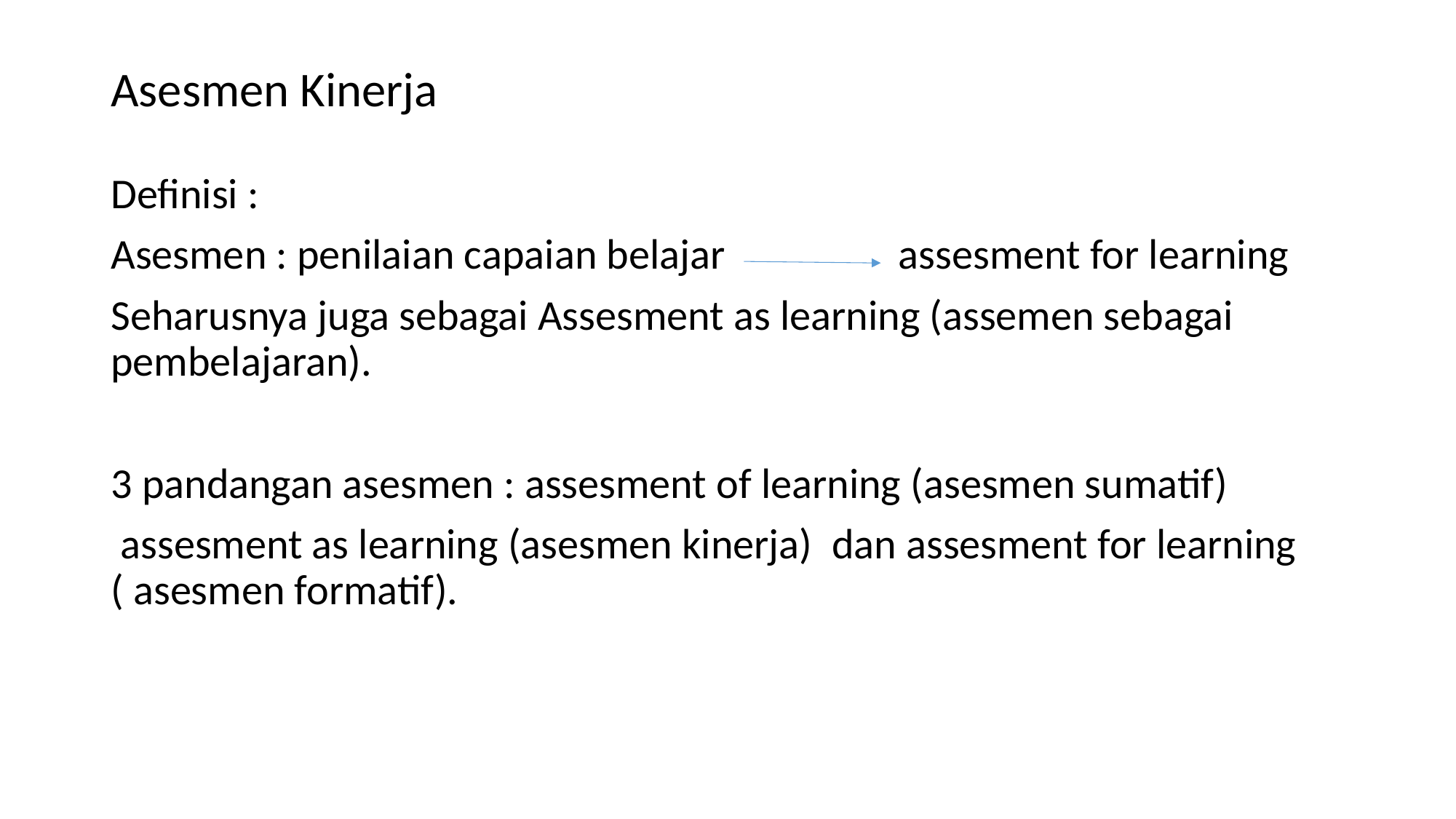

# Asesmen Kinerja
Definisi :
Asesmen : penilaian capaian belajar                  assesment for learning
Seharusnya juga sebagai Assesment as learning (assemen sebagai pembelajaran).

3 pandangan asesmen : assesment of learning (asesmen sumatif)
 assesment as learning (asesmen kinerja)  dan assesment for learning ( asesmen formatif).